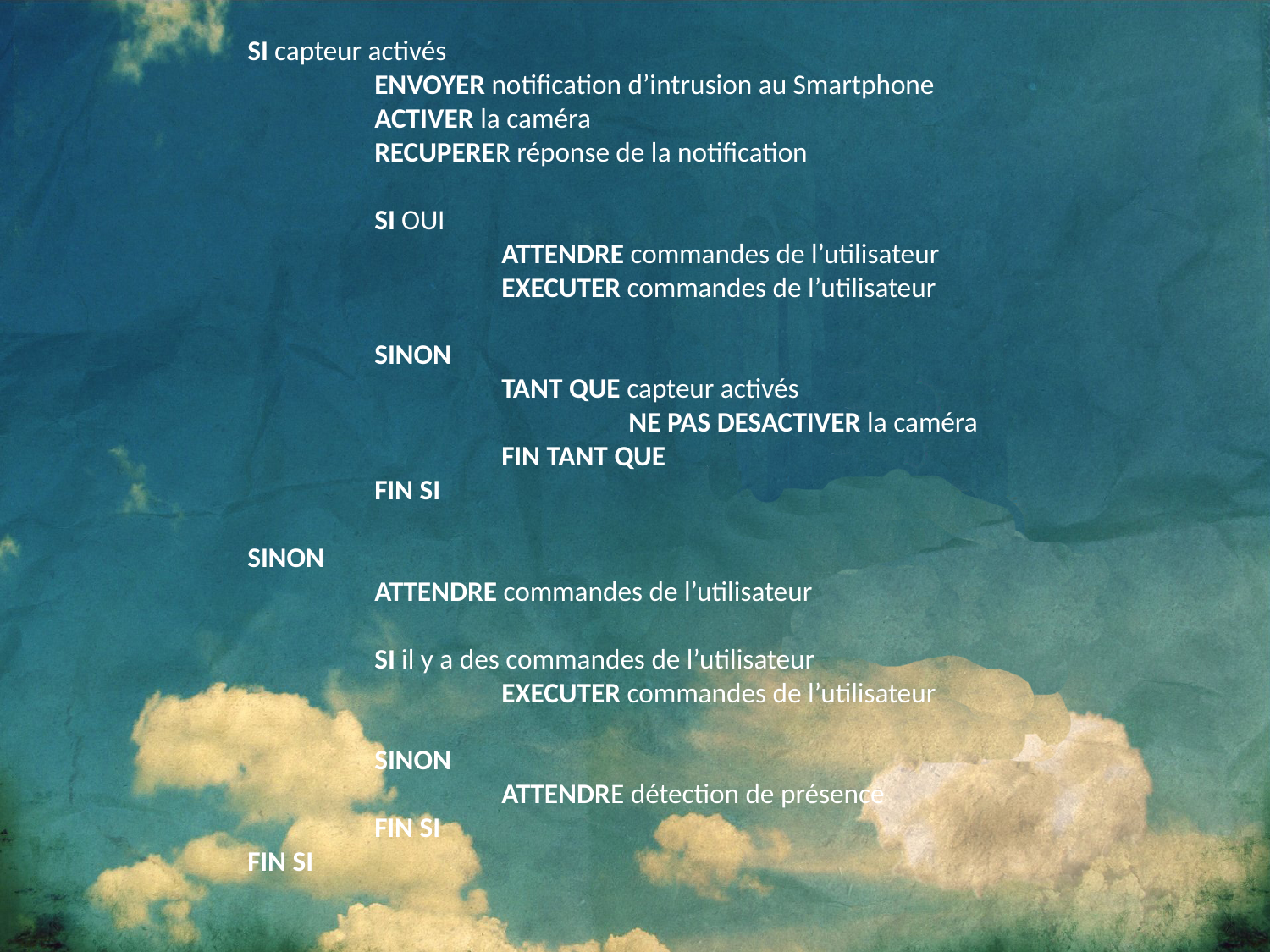

SI capteur activés
	ENVOYER notification d’intrusion au Smartphone
	ACTIVER la caméra
	RECUPERER réponse de la notification

	SI OUI
		ATTENDRE commandes de l’utilisateur
		EXECUTER commandes de l’utilisateur

	SINON
		TANT QUE capteur activés
			NE PAS DESACTIVER la caméra
		FIN TANT QUE
	FIN SI

SINON
	ATTENDRE commandes de l’utilisateur

	SI il y a des commandes de l’utilisateur
		EXECUTER commandes de l’utilisateur

	SINON
		ATTENDRE détection de présence
	FIN SI
FIN SI